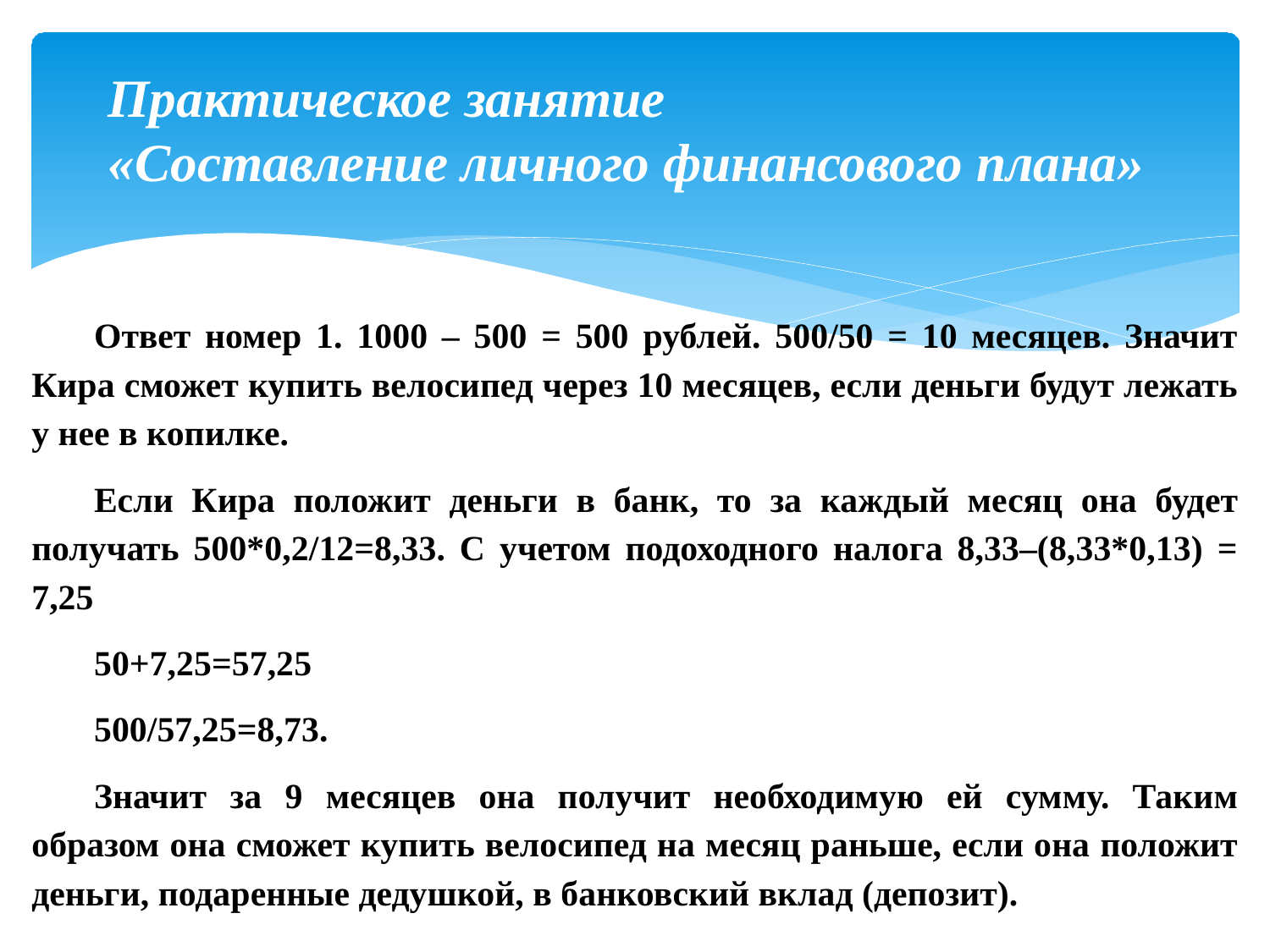

# Практическое занятие «Составление личного финансового плана»
Ответ номер 1. 1000 – 500 = 500 рублей. 500/50 = 10 месяцев. Значит Кира сможет купить велосипед через 10 месяцев, если деньги будут лежать у нее в копилке.
Если Кира положит деньги в банк, то за каждый месяц она будет получать 500*0,2/12=8,33. С учетом подоходного налога 8,33–(8,33*0,13) = 7,25
50+7,25=57,25
500/57,25=8,73.
Значит за 9 месяцев она получит необходимую ей сумму. Таким образом она сможет купить велосипед на месяц раньше, если она положит деньги, подаренные дедушкой, в банковский вклад (депозит).